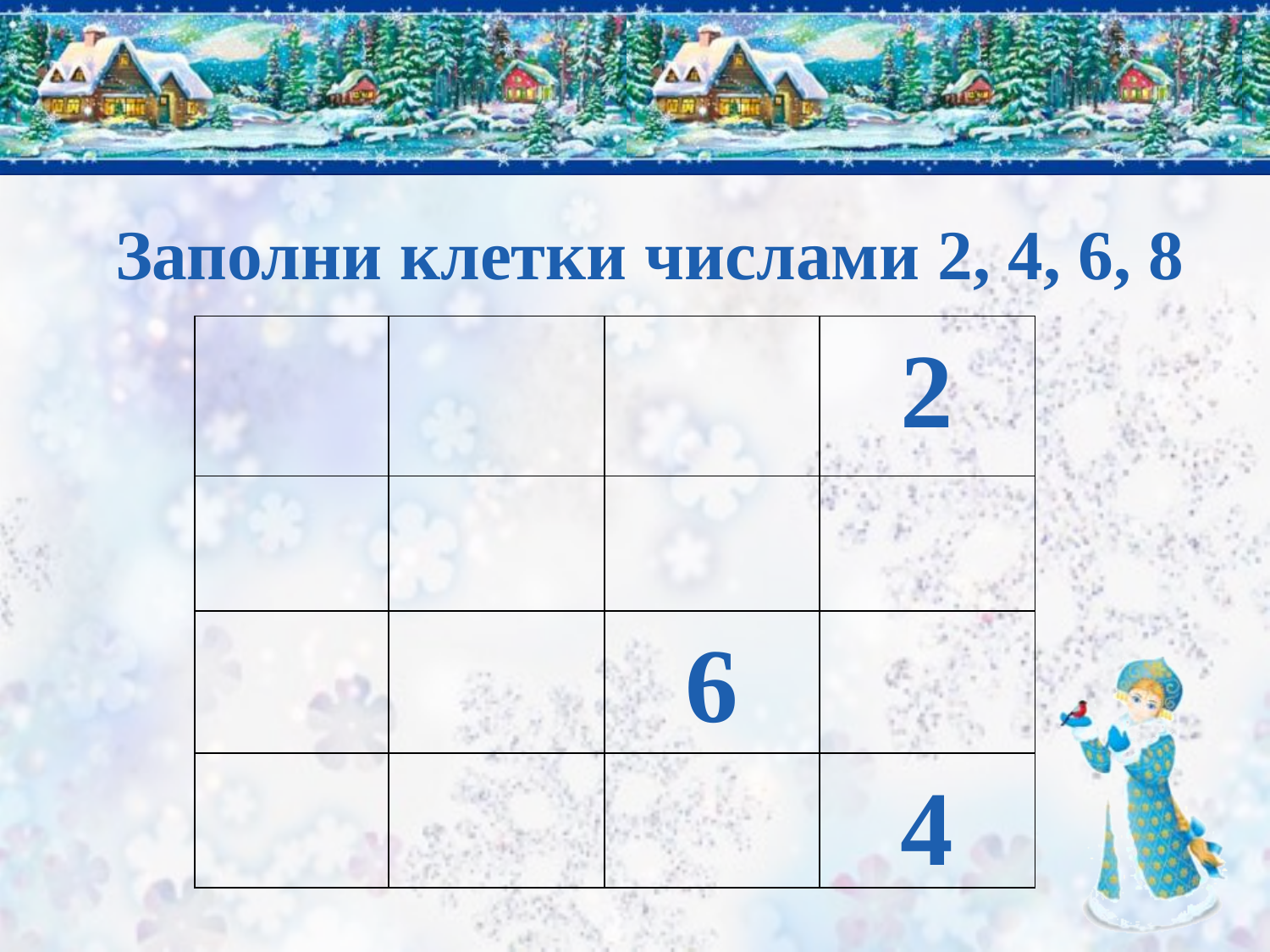

# Заполни клетки числами 2, 4, 6, 8
|  |  |  | 2 |
| --- | --- | --- | --- |
|  |  |  |  |
|  |  | 6 |  |
|  |  |  | 4 |